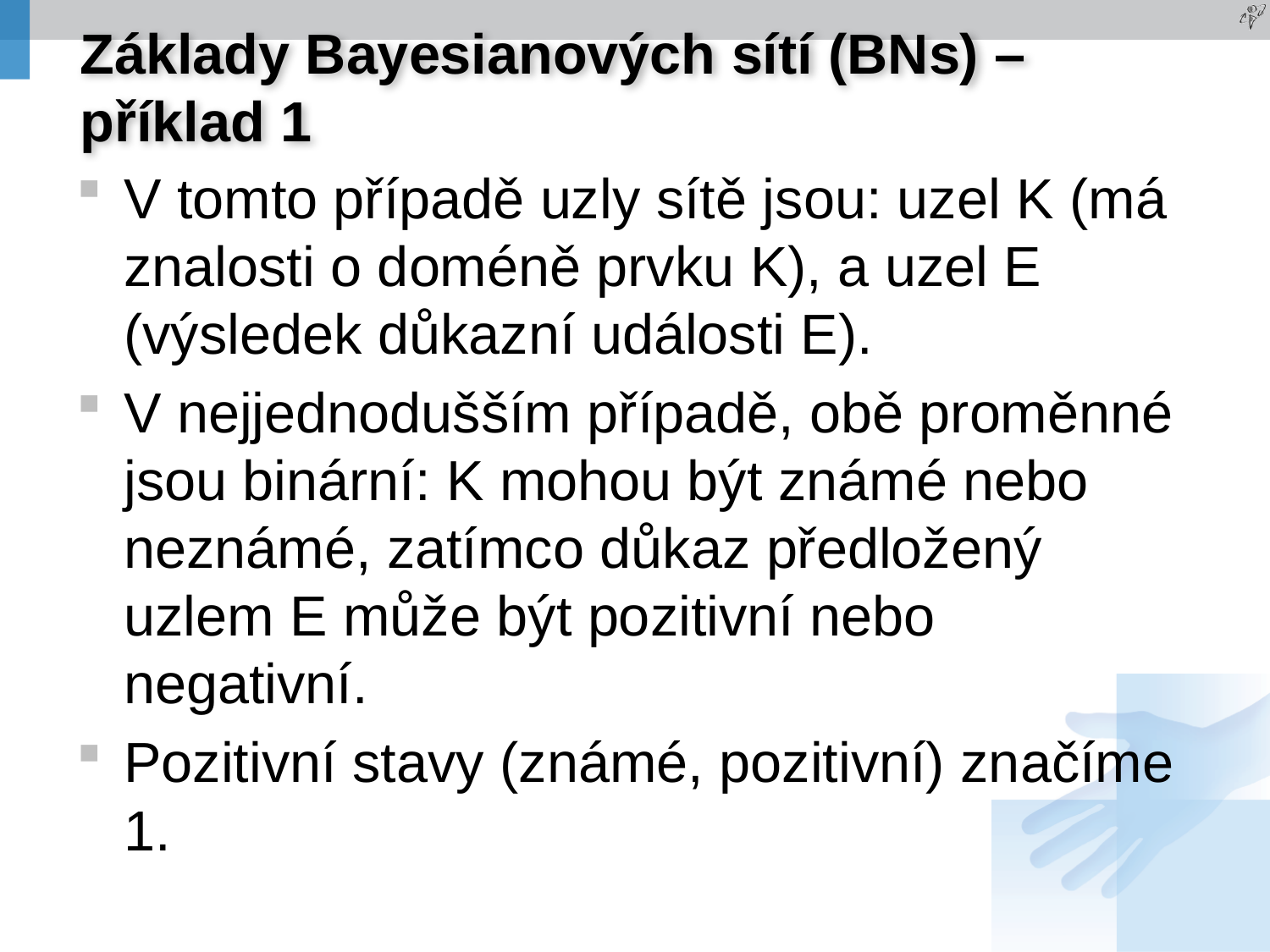

# Základy Bayesianových sítí (BNs) – příklad 1
V tomto případě uzly sítě jsou: uzel K (má znalosti o doméně prvku K), a uzel E (výsledek důkazní události E).
V nejjednodušším případě, obě proměnné jsou binární: K mohou být známé nebo neznámé, zatímco důkaz předložený uzlem E může být pozitivní nebo negativní.
Pozitivní stavy (známé, pozitivní) značíme  1.